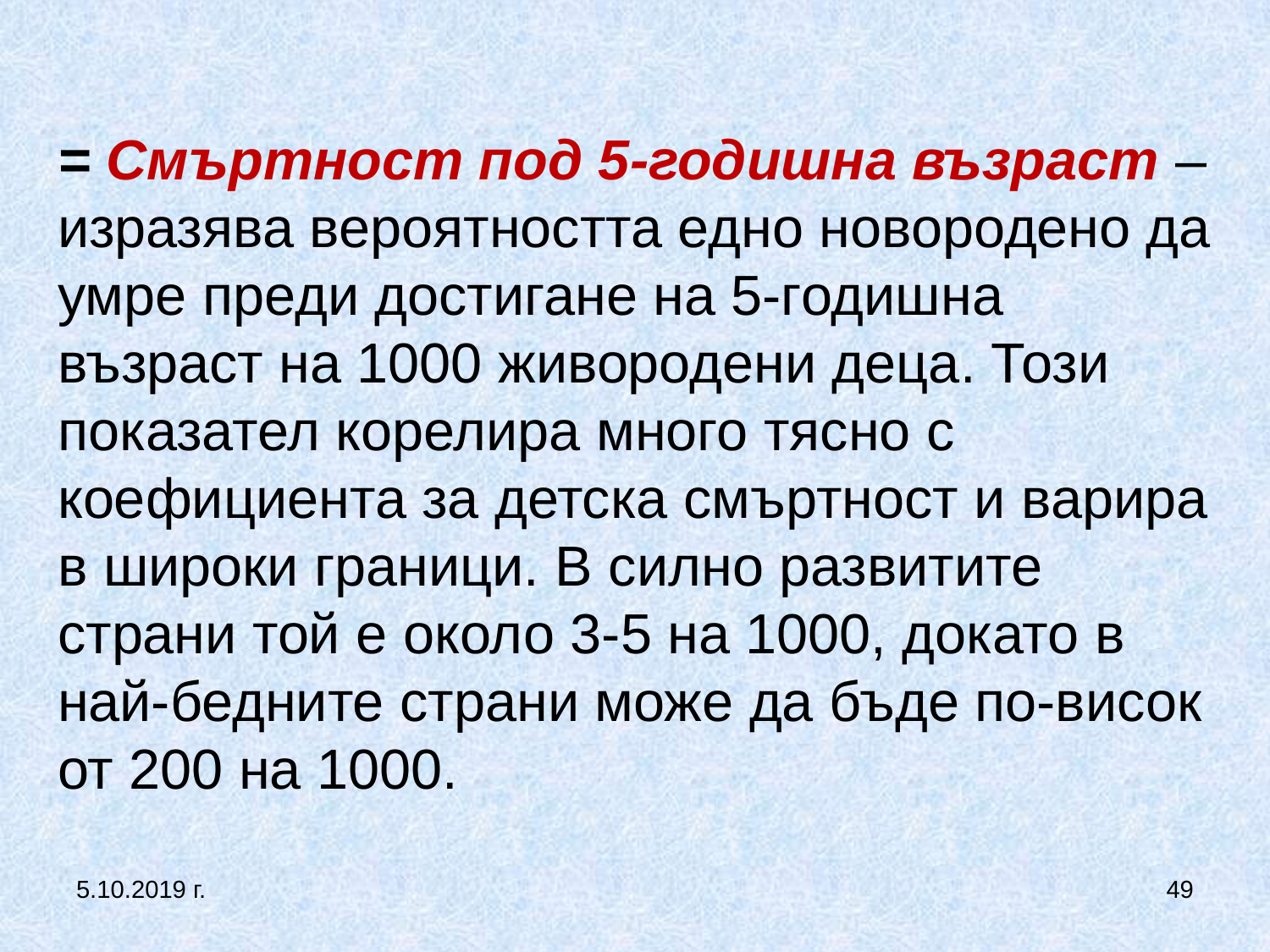

# = Смъртност под 5-годишна възраст – изразява вероятността едно новородено да умре преди достигане на 5-годишна възраст на 1000 живородени деца. Този показател корелира много тясно с коефициента за детска смъртност и варира в широки граници. В силно развитите страни той е около 3-5 на 1000, докато в най-бедните страни може да бъде по-висок от 200 на 1000.
5.10.2019 г.
49